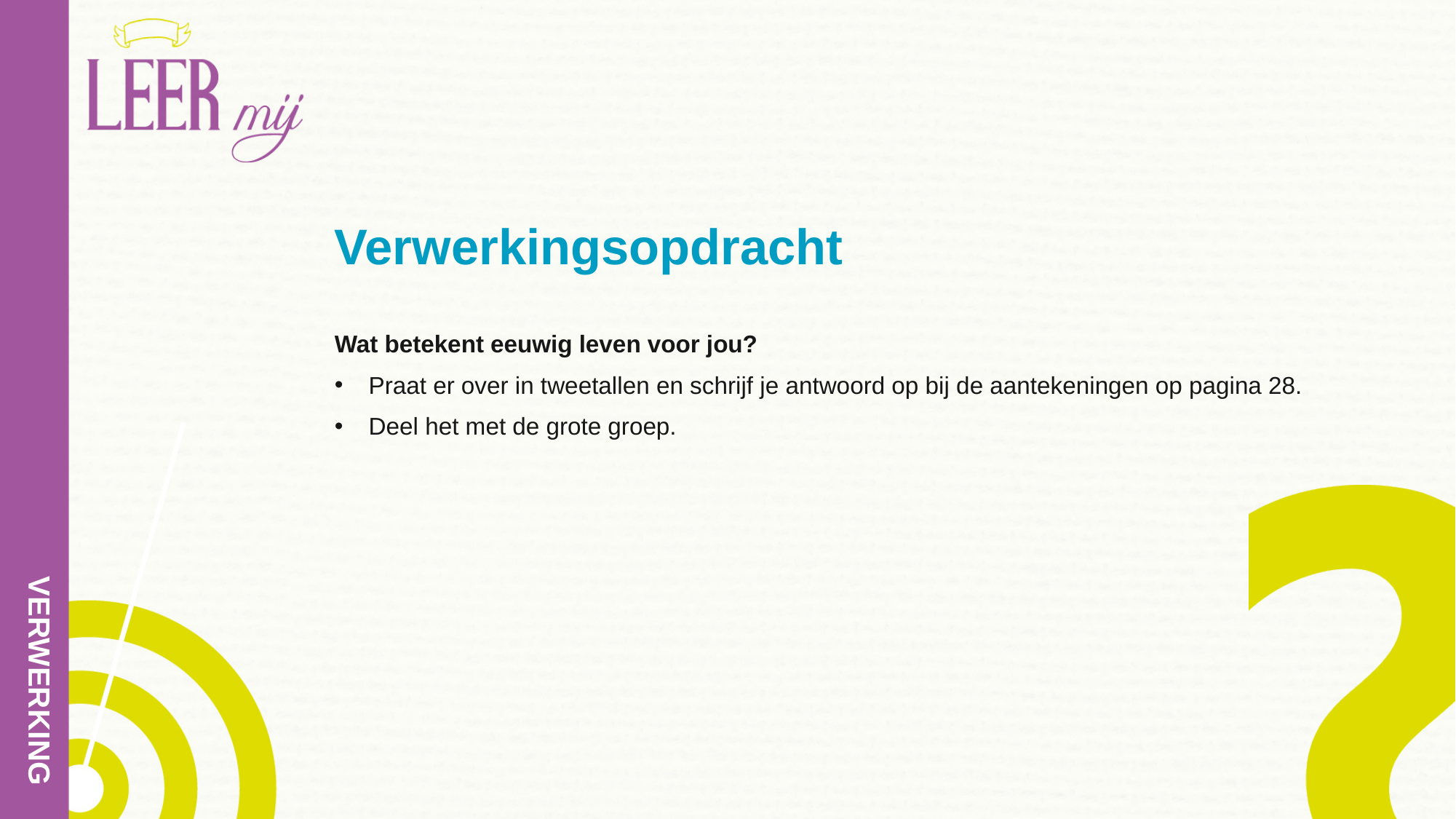

# Verwerkingsopdracht
Wat betekent eeuwig leven voor jou?
Praat er over in tweetallen en schrijf je antwoord op bij de aantekeningen op pagina 28.
Deel het met de grote groep.